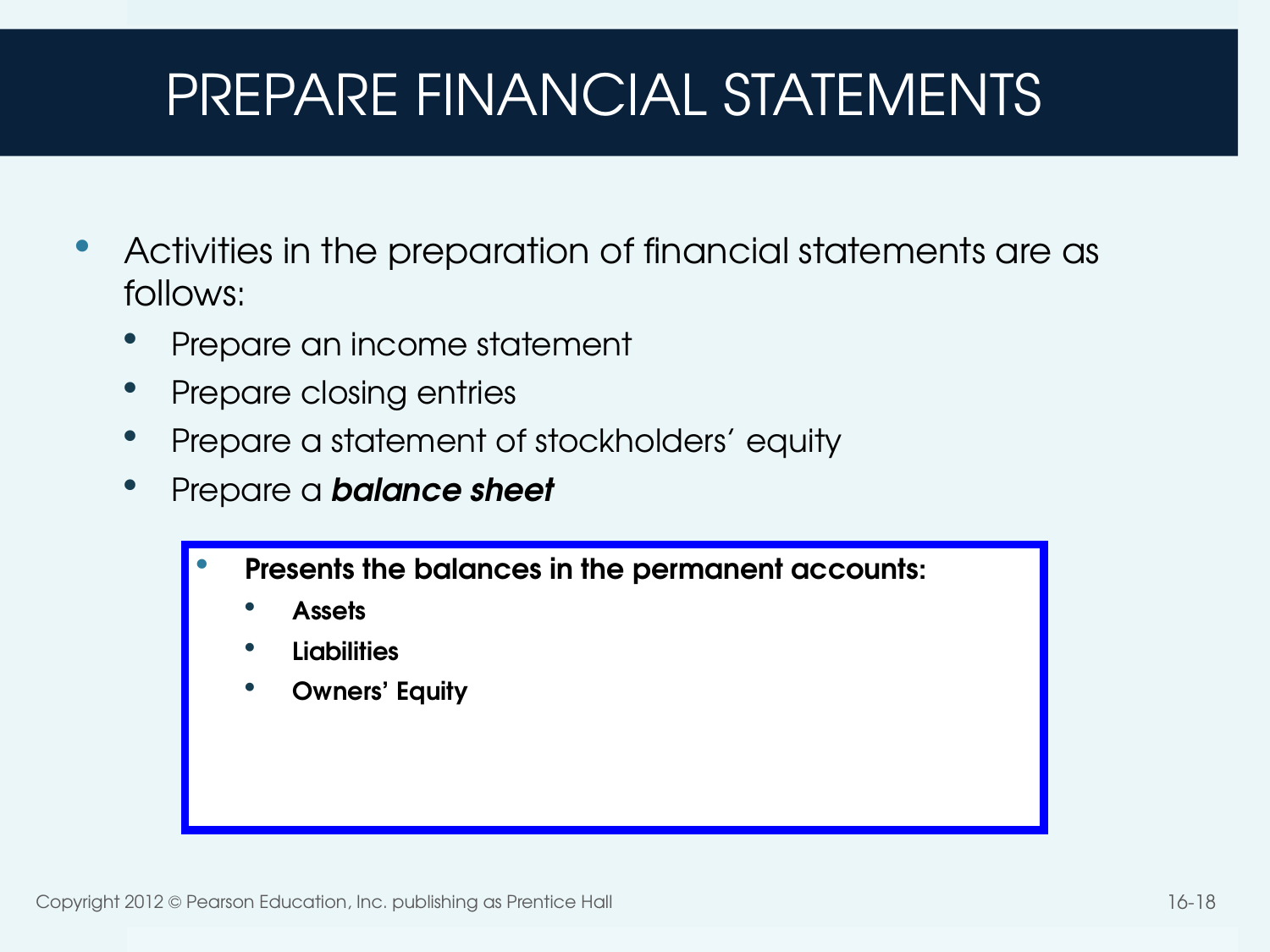

PREPARE FINANCIAL STATEMENTS
Activities in the preparation of financial statements are as follows:
Prepare an income statement
Prepare closing entries
Prepare a statement of stockholders’ equity
Prepare a balance sheet
Presents the balances in the permanent accounts:
Assets
Liabilities
Owners’ Equity
Copyright 2012 © Pearson Education, Inc. publishing as Prentice Hall
16-18